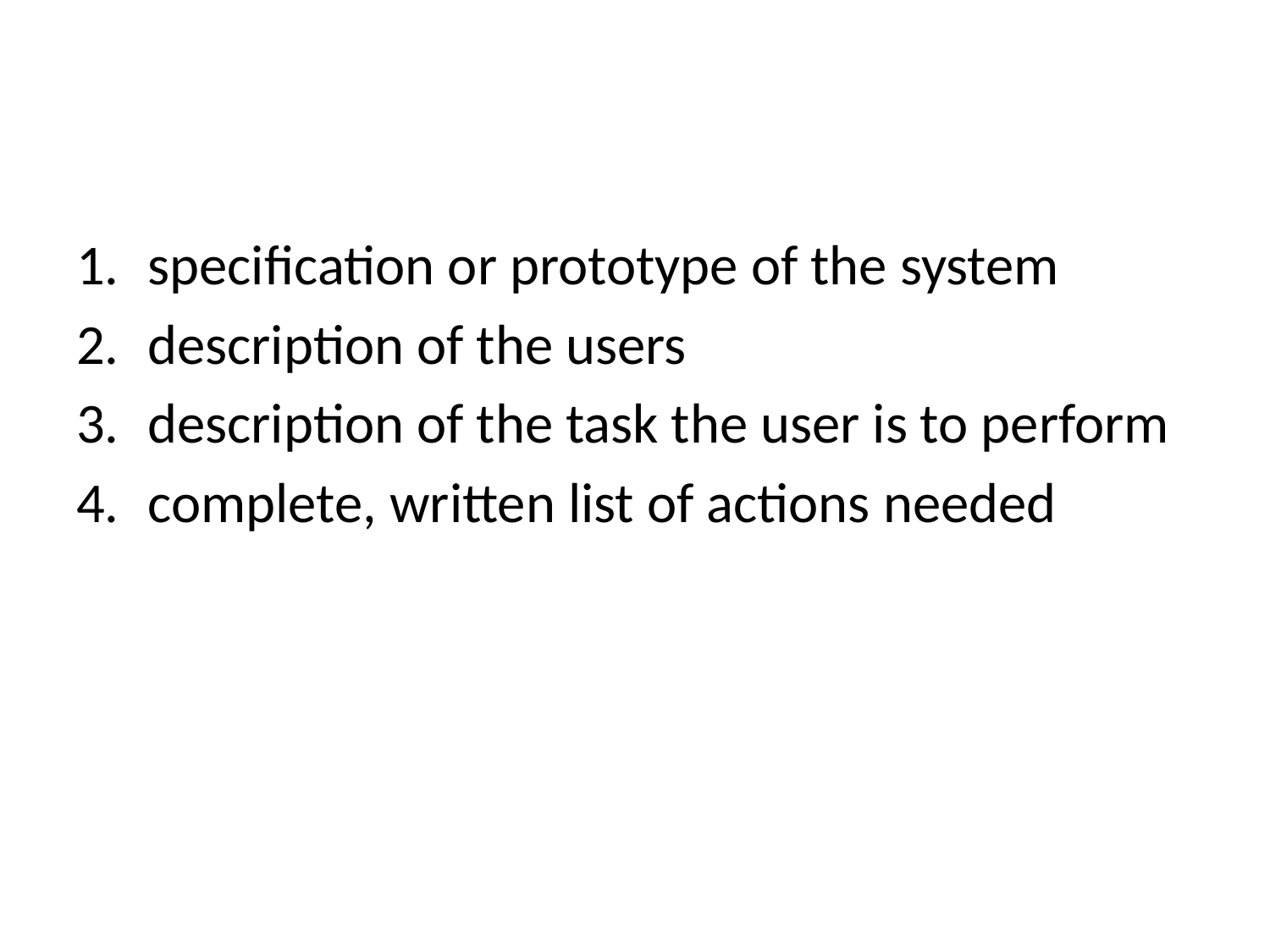

#
specification or prototype of the system
description of the users
description of the task the user is to perform
complete, written list of actions needed